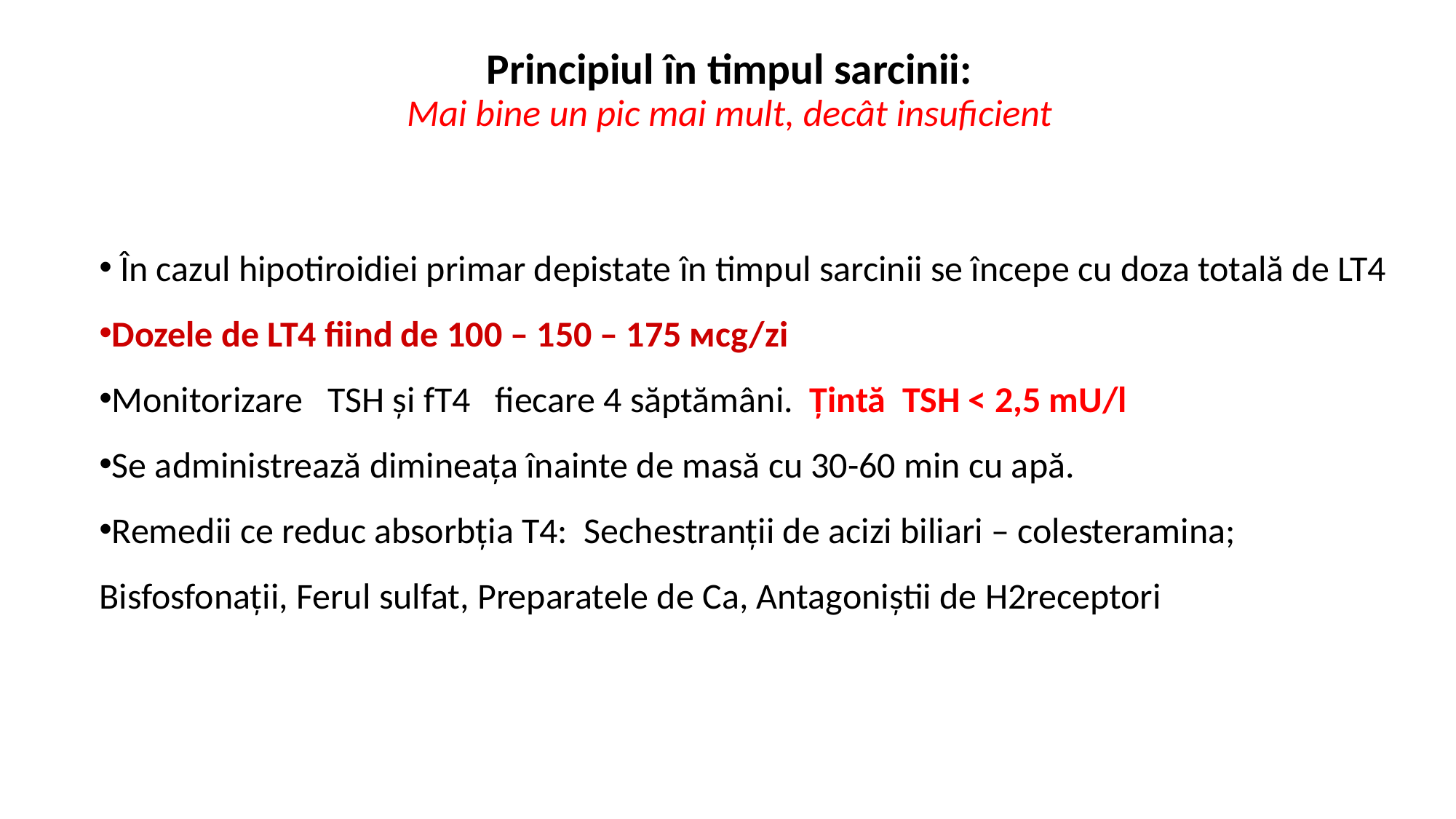

# Principiul în timpul sarcinii: Mai bine un pic mai mult, decât insuficient
 În cazul hipotiroidiei primar depistate în timpul sarcinii se începe cu doza totală de LT4
Dozele de LT4 fiind de 100 – 150 – 175 мcg/zi
Моnitorizare   TSH și fT4   fiecare 4 săptămâni.  Țintă  TSH < 2,5 mU/l
Se administrează dimineața înainte de masă cu 30-60 min cu apă.
Remedii ce reduc absorbția T4:  Sechestranții de acizi biliari – colesteramina; Bisfosfonații, Ferul sulfat, Preparatele de Ca, Antagoniștii de H2receptori